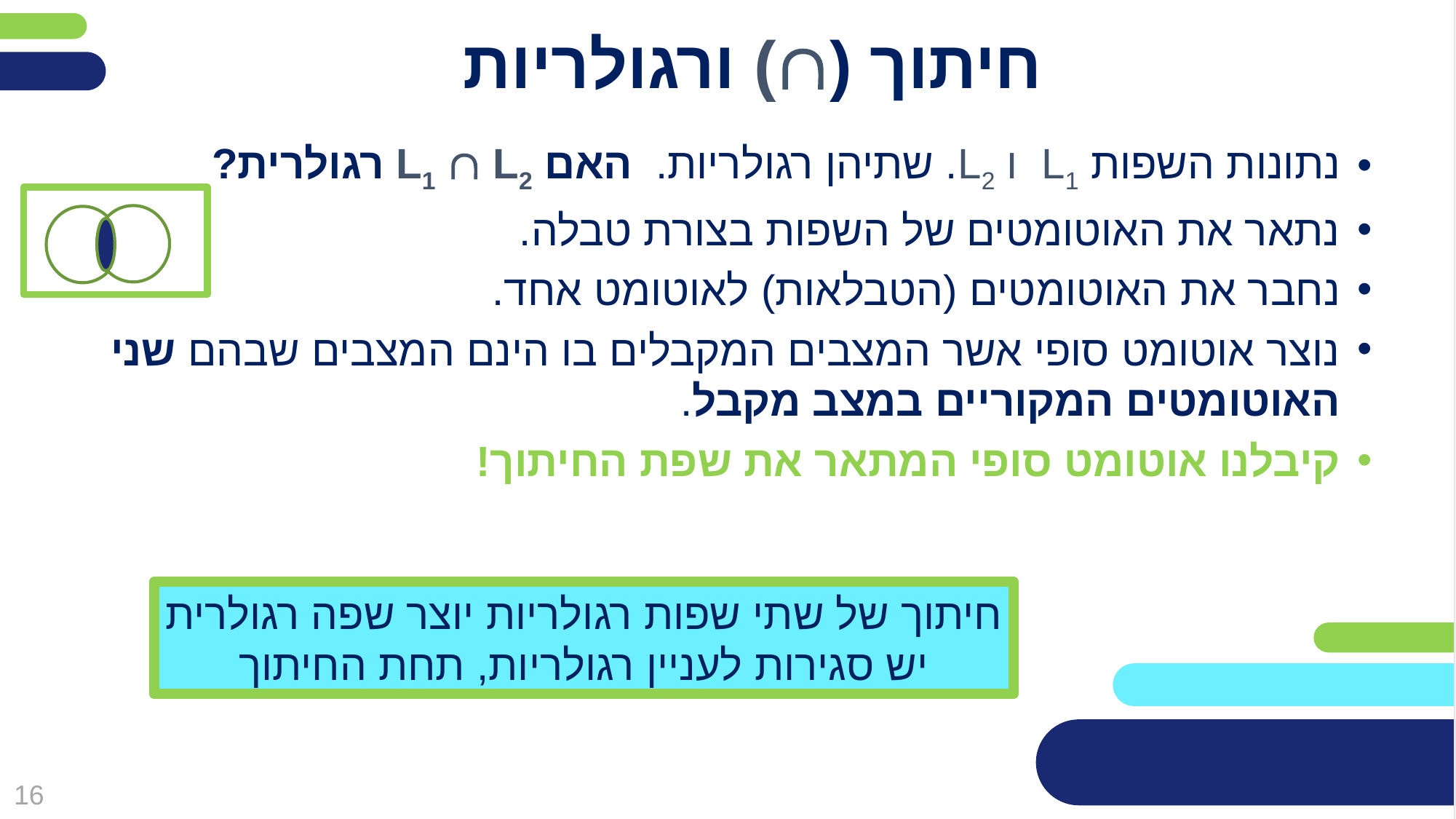

# חיתוך (∩) ורגולריות
נתונות השפות L1  ו L2. שתיהן רגולריות.  האם L1 ∩ L2 רגולרית?
נתאר את האוטומטים של השפות בצורת טבלה.
נחבר את האוטומטים (הטבלאות) לאוטומט אחד.
נוצר אוטומט סופי אשר המצבים המקבלים בו הינם המצבים שבהם שני האוטומטים המקוריים במצב מקבל.
קיבלנו אוטומט סופי המתאר את שפת החיתוך!

חיתוך של שתי שפות רגולריות יוצר שפה רגולרית
יש סגירות לעניין רגולריות, תחת החיתוך